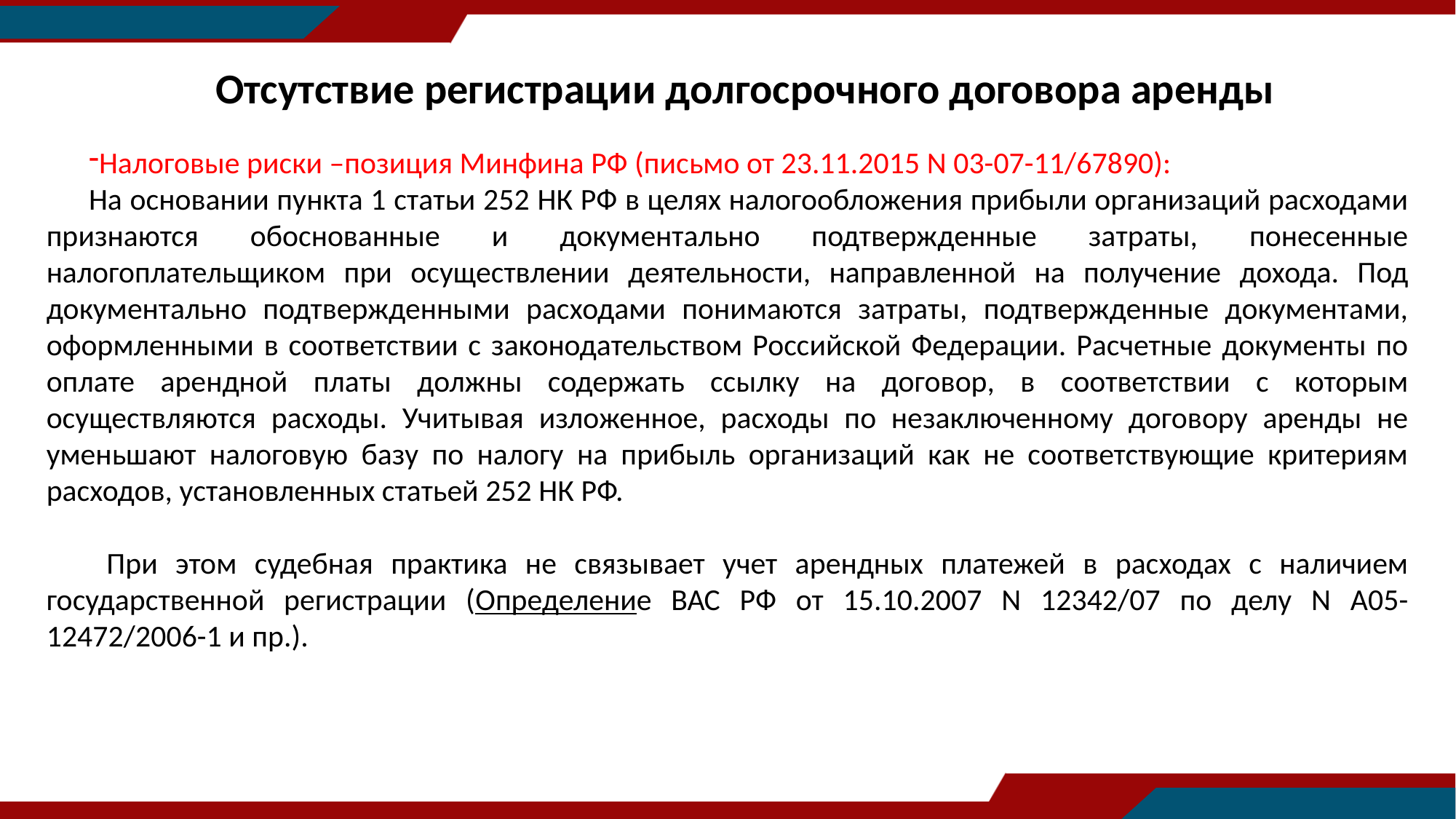

Отсутствие регистрации долгосрочного договора аренды
Налоговые риски –позиция Минфина РФ (письмо от 23.11.2015 N 03-07-11/67890):
На основании пункта 1 статьи 252 НК РФ в целях налогообложения прибыли организаций расходами признаются обоснованные и документально подтвержденные затраты, понесенные налогоплательщиком при осуществлении деятельности, направленной на получение дохода. Под документально подтвержденными расходами понимаются затраты, подтвержденные документами, оформленными в соответствии с законодательством Российской Федерации. Расчетные документы по оплате арендной платы должны содержать ссылку на договор, в соответствии с которым осуществляются расходы. Учитывая изложенное, расходы по незаключенному договору аренды не уменьшают налоговую базу по налогу на прибыль организаций как не соответствующие критериям расходов, установленных статьей 252 НК РФ.

 При этом судебная практика не связывает учет арендных платежей в расходах с наличием государственной регистрации (Определение ВАС РФ от 15.10.2007 N 12342/07 по делу N А05-12472/2006-1 и пр.).